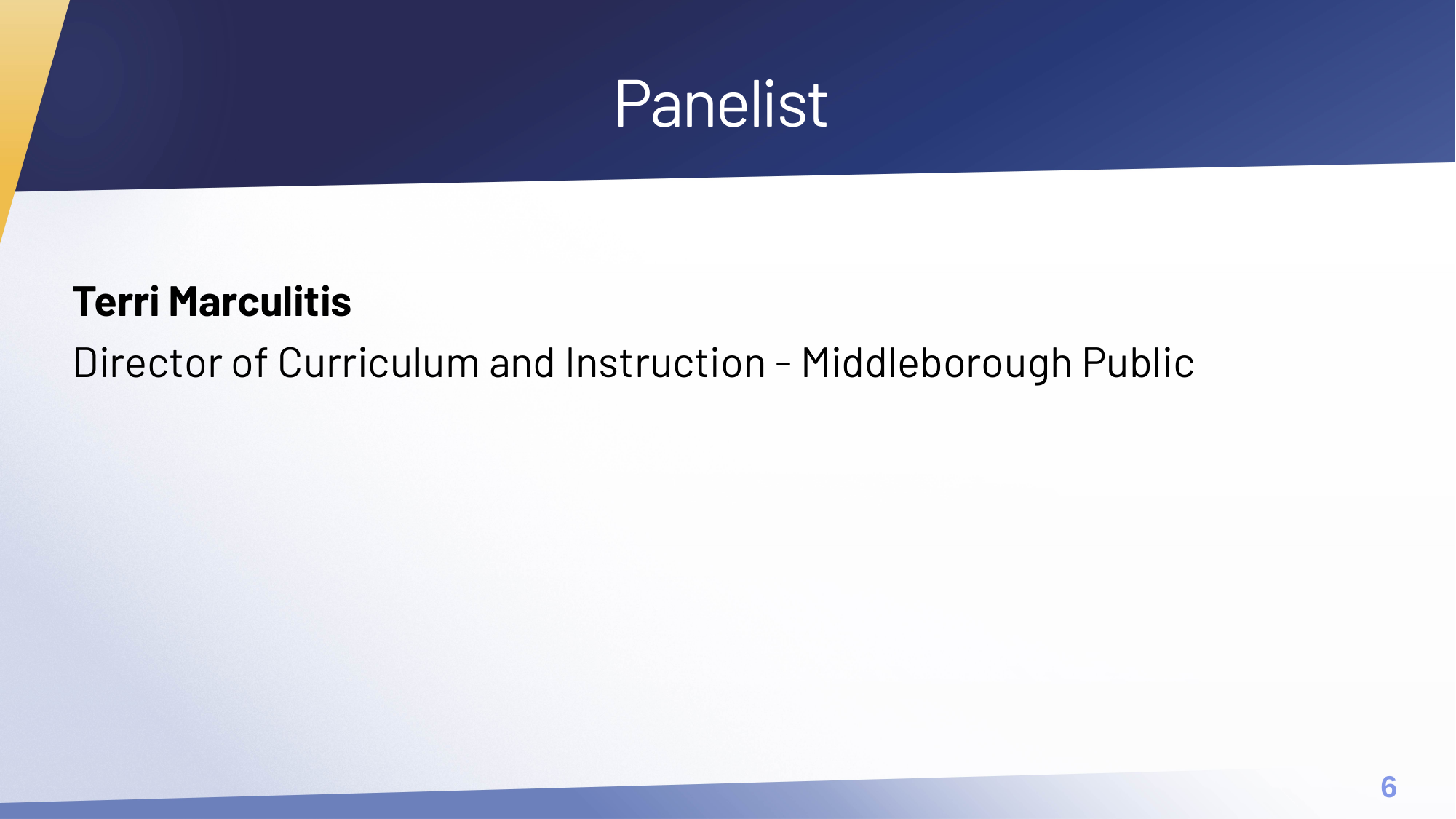

# Panelist

Terri Marculitis
Director of Curriculum and Instruction - Middleborough Public